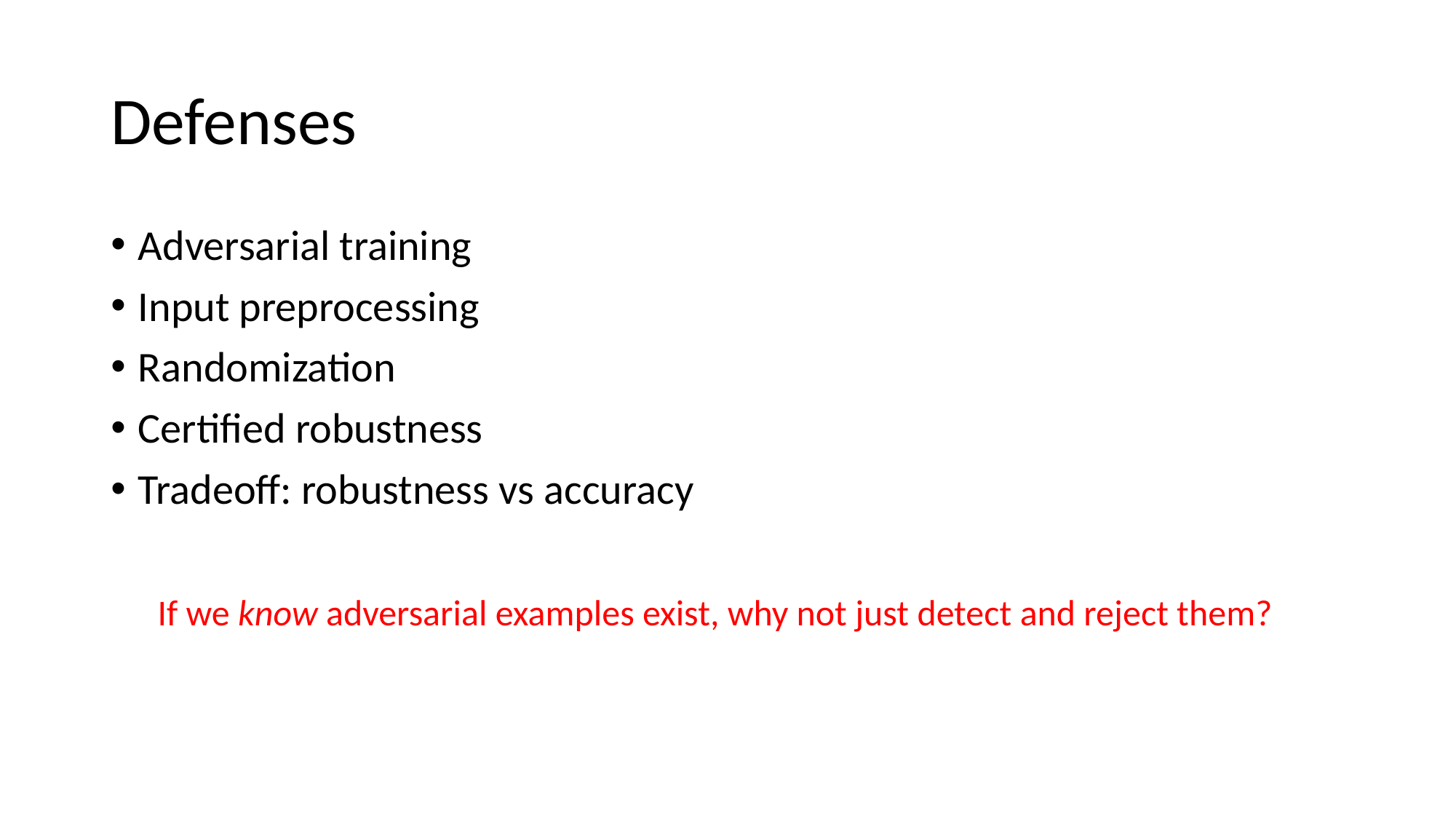

# Defenses
Adversarial training
Input preprocessing
Randomization
Certified robustness
Tradeoff: robustness vs accuracy
If we know adversarial examples exist, why not just detect and reject them?